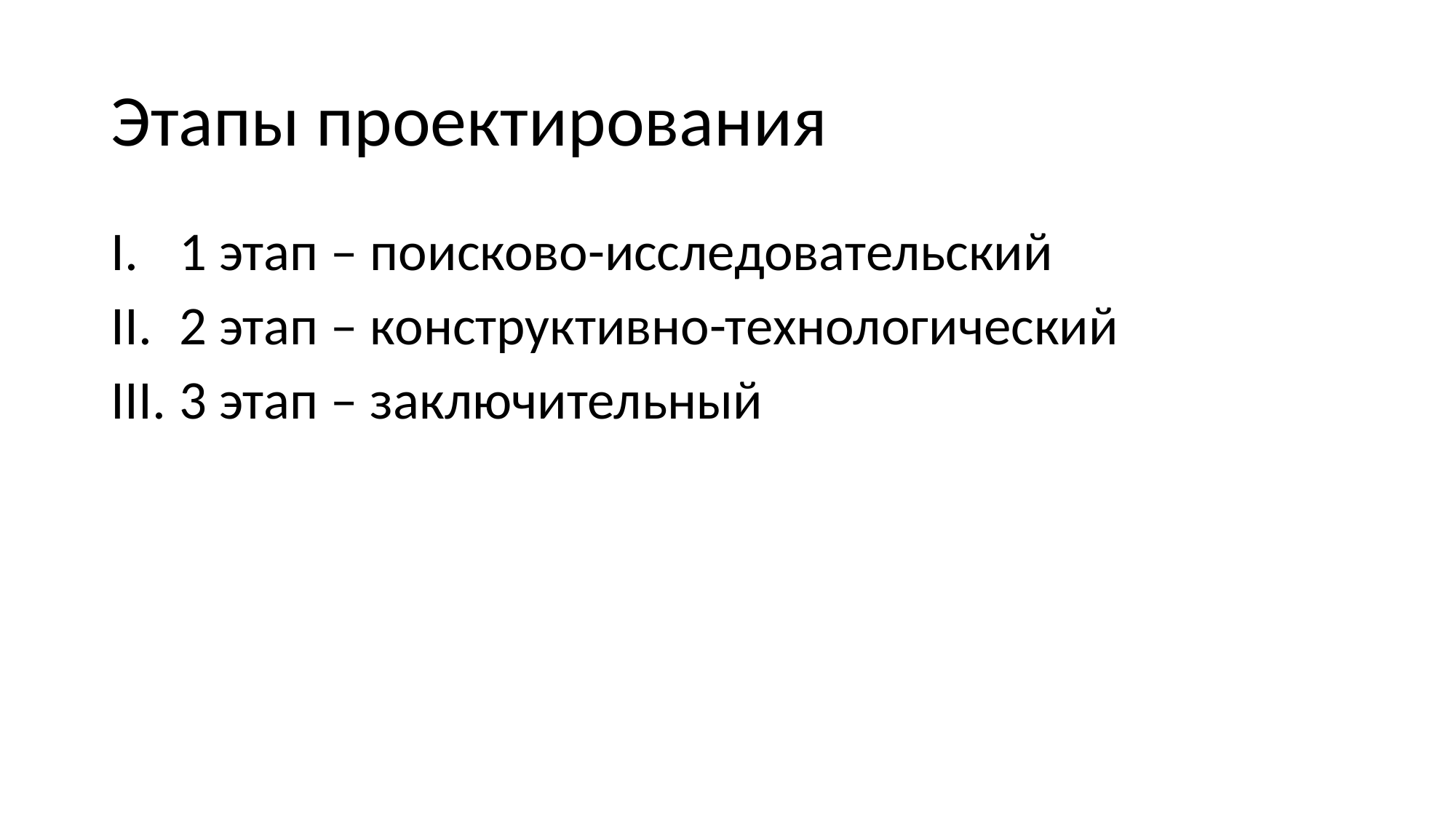

# Этапы проектирования
1 этап – поисково-исследовательский
2 этап – конструктивно-технологический
3 этап – заключительный